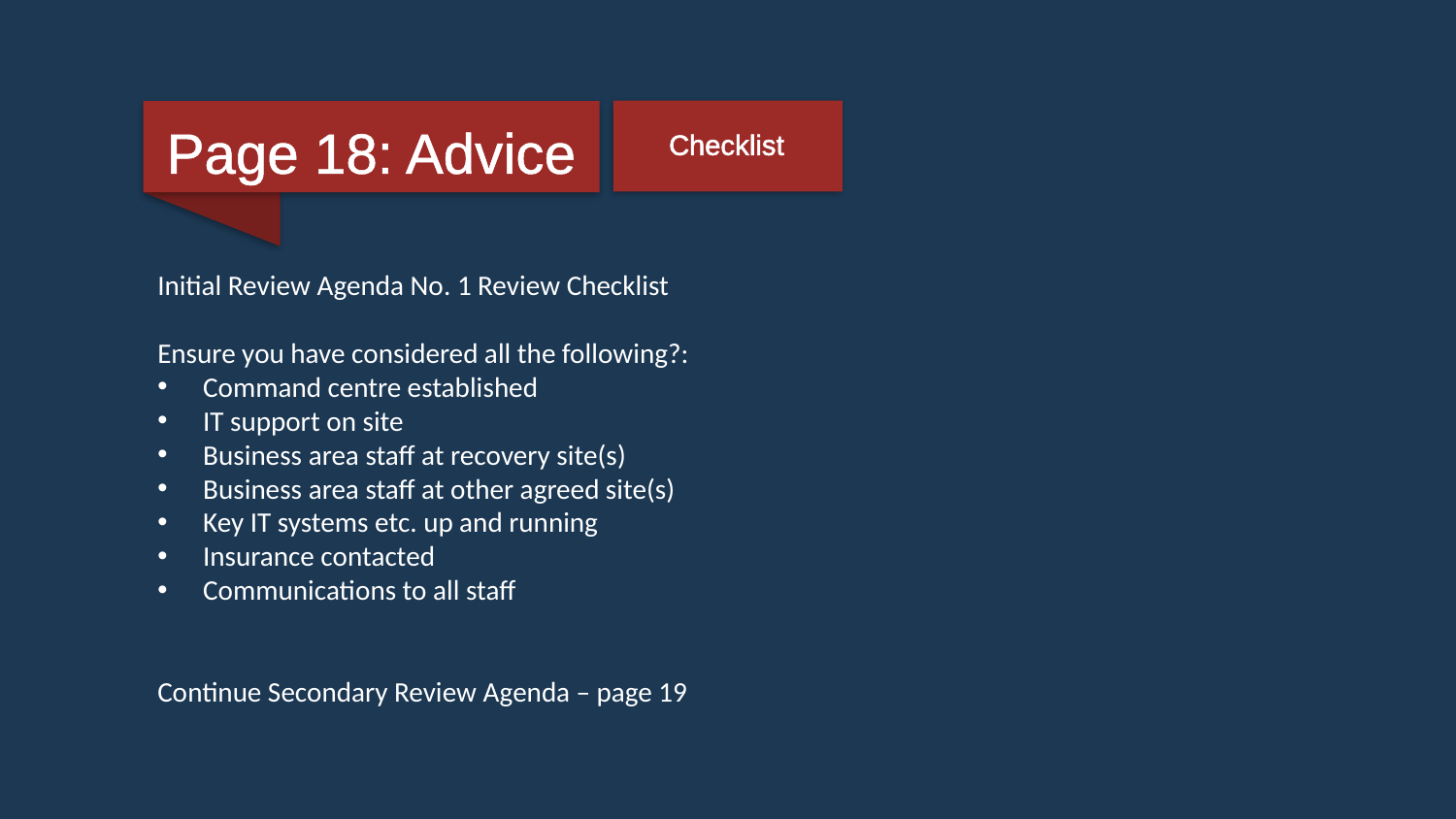

Page 18: Advice

Checklist

Initial Review Agenda No. 1 Review Checklist

Ensure you have considered all the following?:
Command centre established
IT support on site
Business area staff at recovery site(s)
Business area staff at other agreed site(s)
Key IT systems etc. up and running
Insurance contacted
Communications to all staff

Continue Secondary Review Agenda – page 19